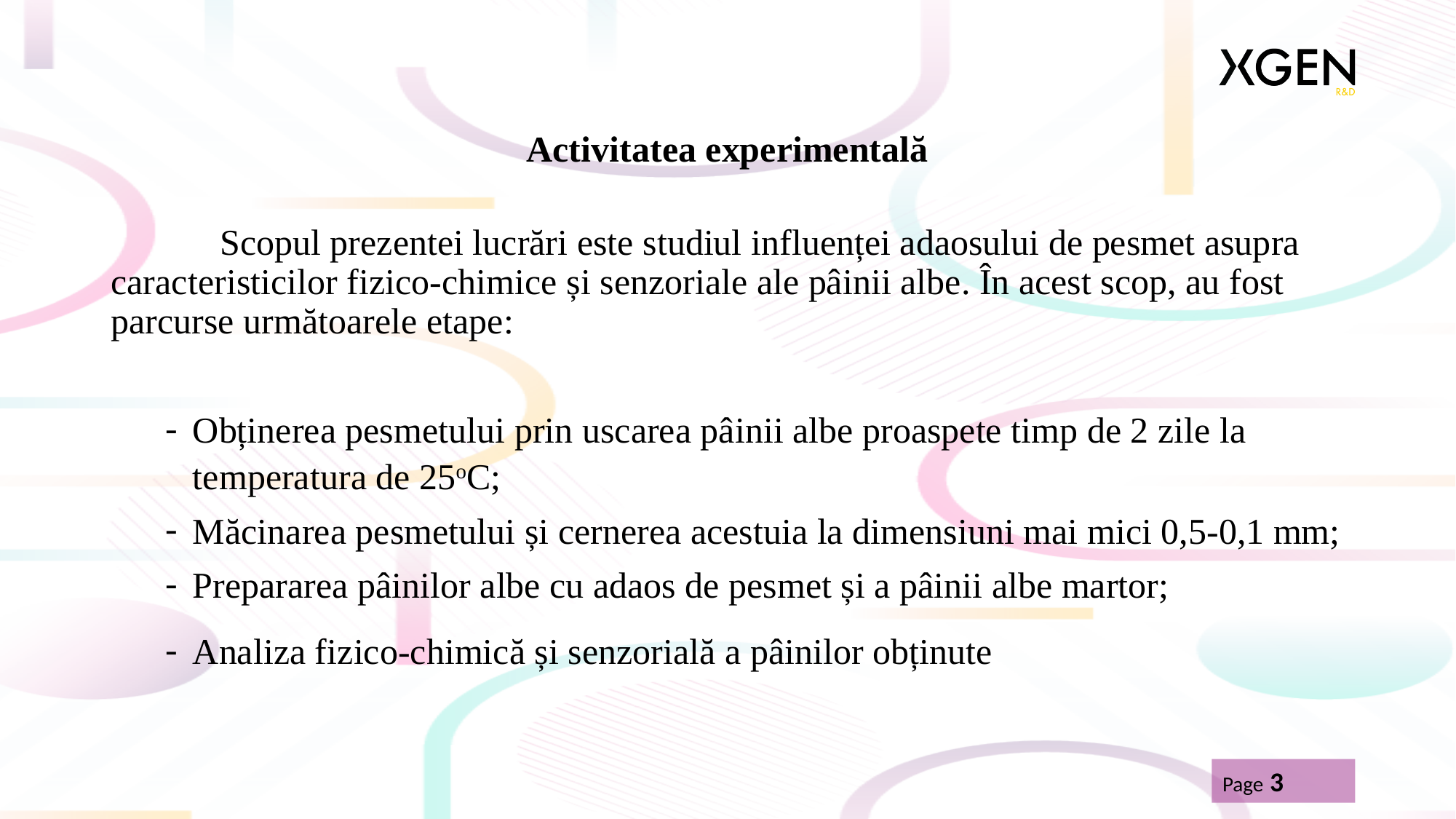

# Activitatea experimentală
	Scopul prezentei lucrări este studiul influenței adaosului de pesmet asupra caracteristicilor fizico-chimice și senzoriale ale pâinii albe. În acest scop, au fost parcurse următoarele etape:

Obținerea pesmetului prin uscarea pâinii albe proaspete timp de 2 zile la temperatura de 25oC;
Măcinarea pesmetului și cernerea acestuia la dimensiuni mai mici 0,5-0,1 mm;
Prepararea pâinilor albe cu adaos de pesmet și a pâinii albe martor;
Analiza fizico-chimică și senzorială a pâinilor obținute
Page 3